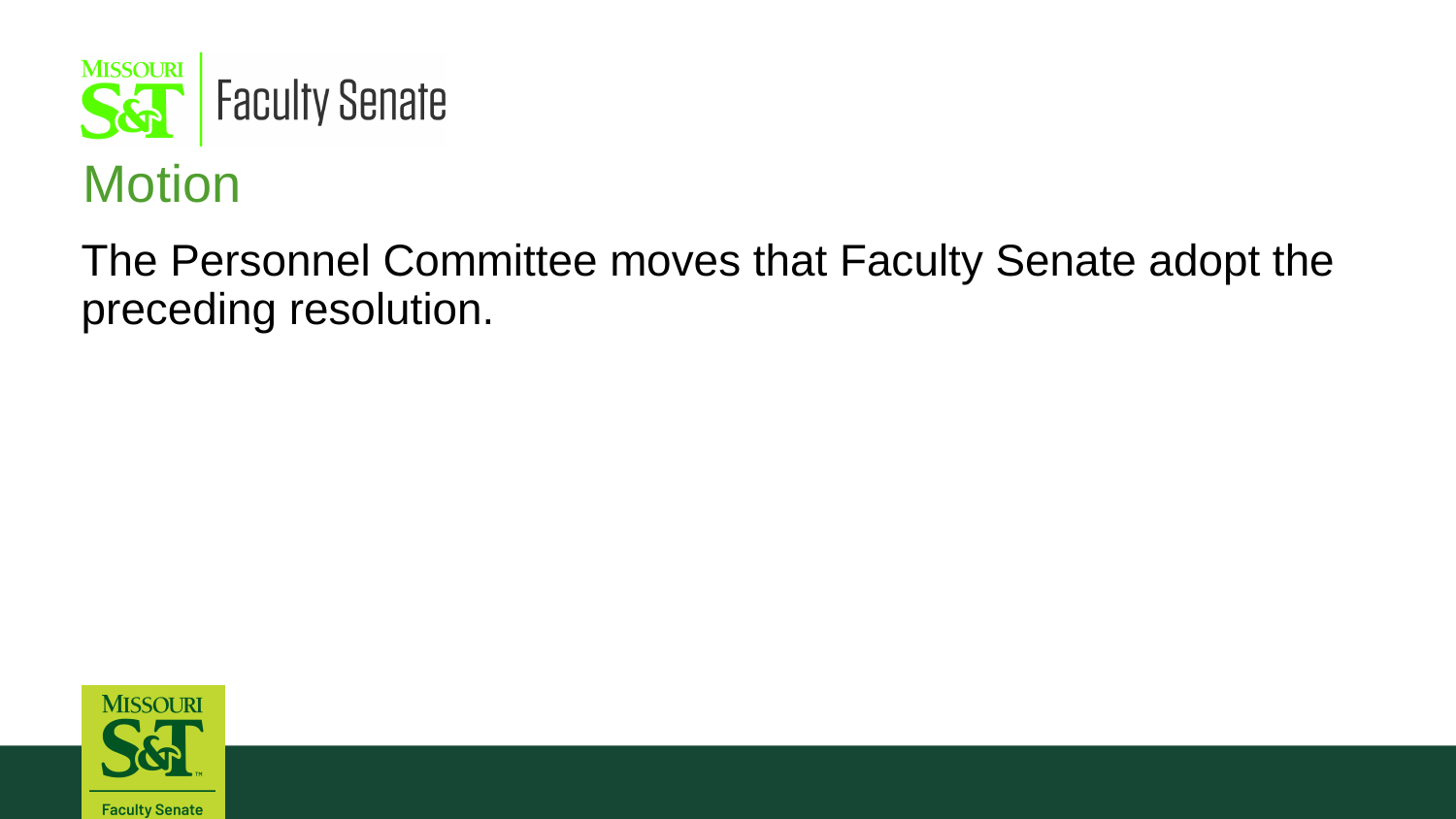

Motion
The Personnel Committee moves that Faculty Senate adopt the preceding resolution.